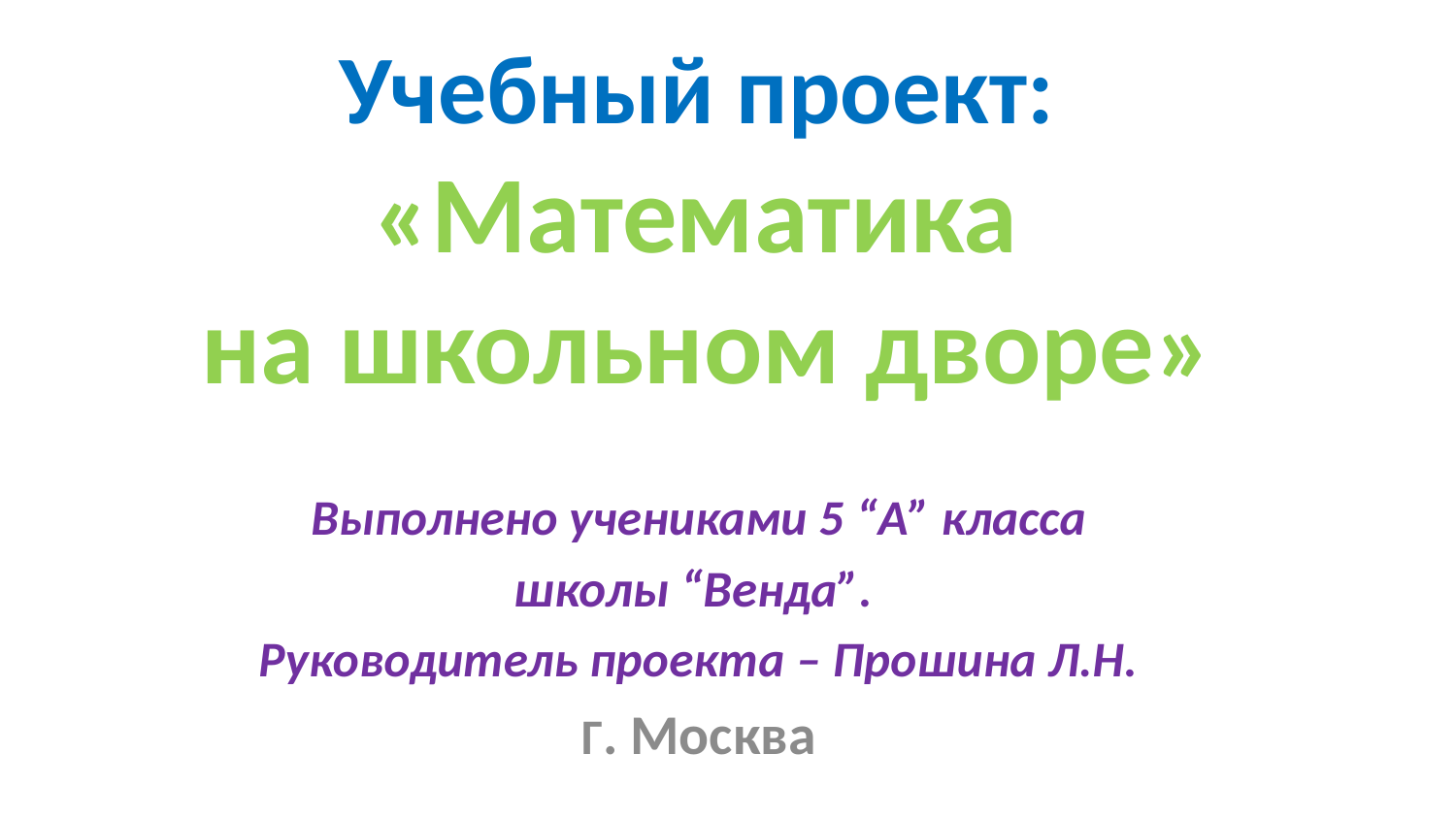

Учебный проект:
«Математика
на школьном дворе»
Выполнено учениками 5 “А” класса
школы “Венда”.
Руководитель проекта – Прошина Л.Н.
Г. Москва